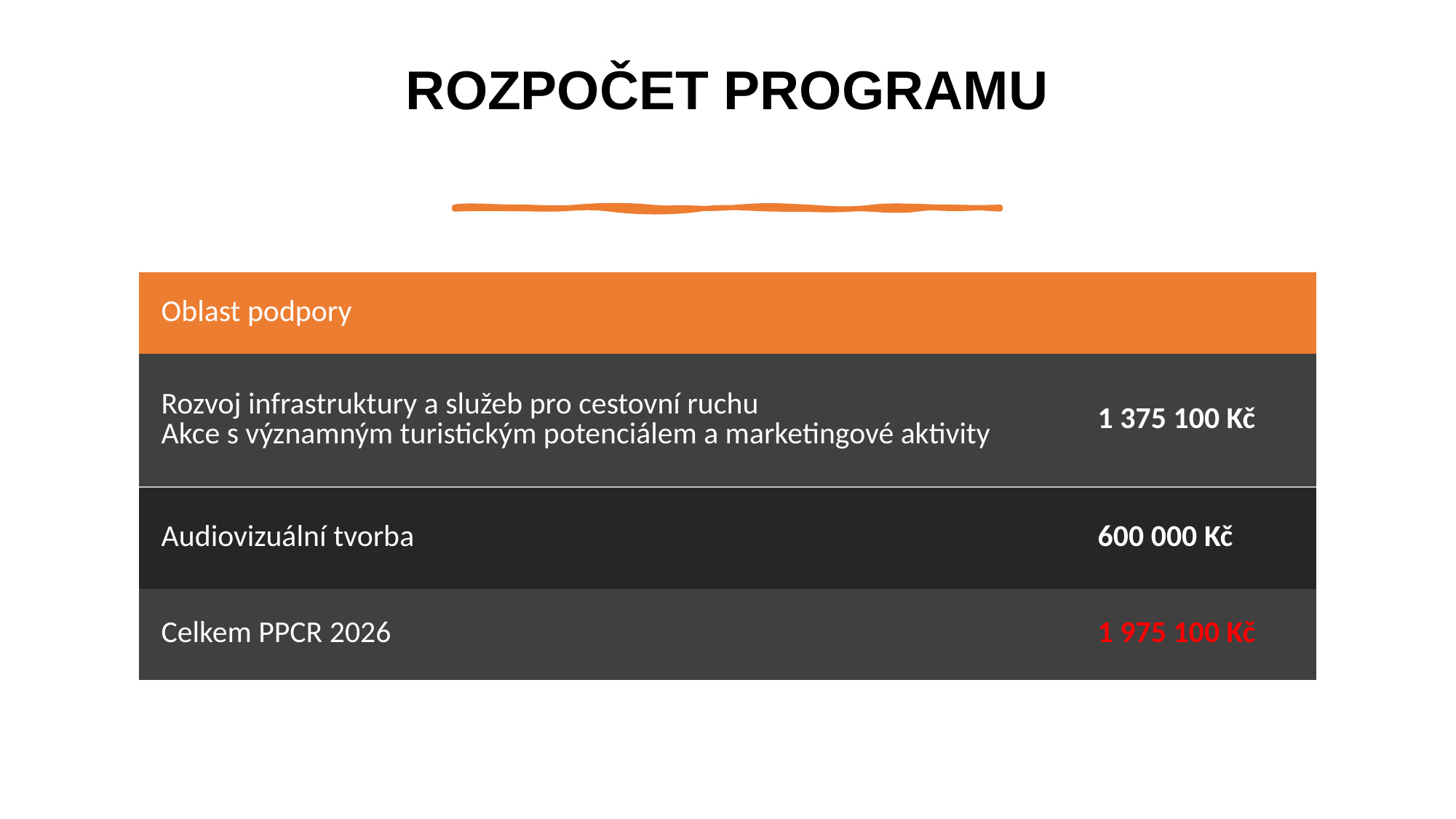

# ROZPOČET PROGRAMU

| Oblast podpory |  |
| --- | --- |
| Rozvoj infrastruktury a služeb pro cestovní ruchu Akce s významným turistickým potenciálem a marketingové aktivity | 1 375 100 Kč |
| Audiovizuální tvorba | 600 000 Kč |
| Celkem PPCR 2026 | 1 975 100 Kč |